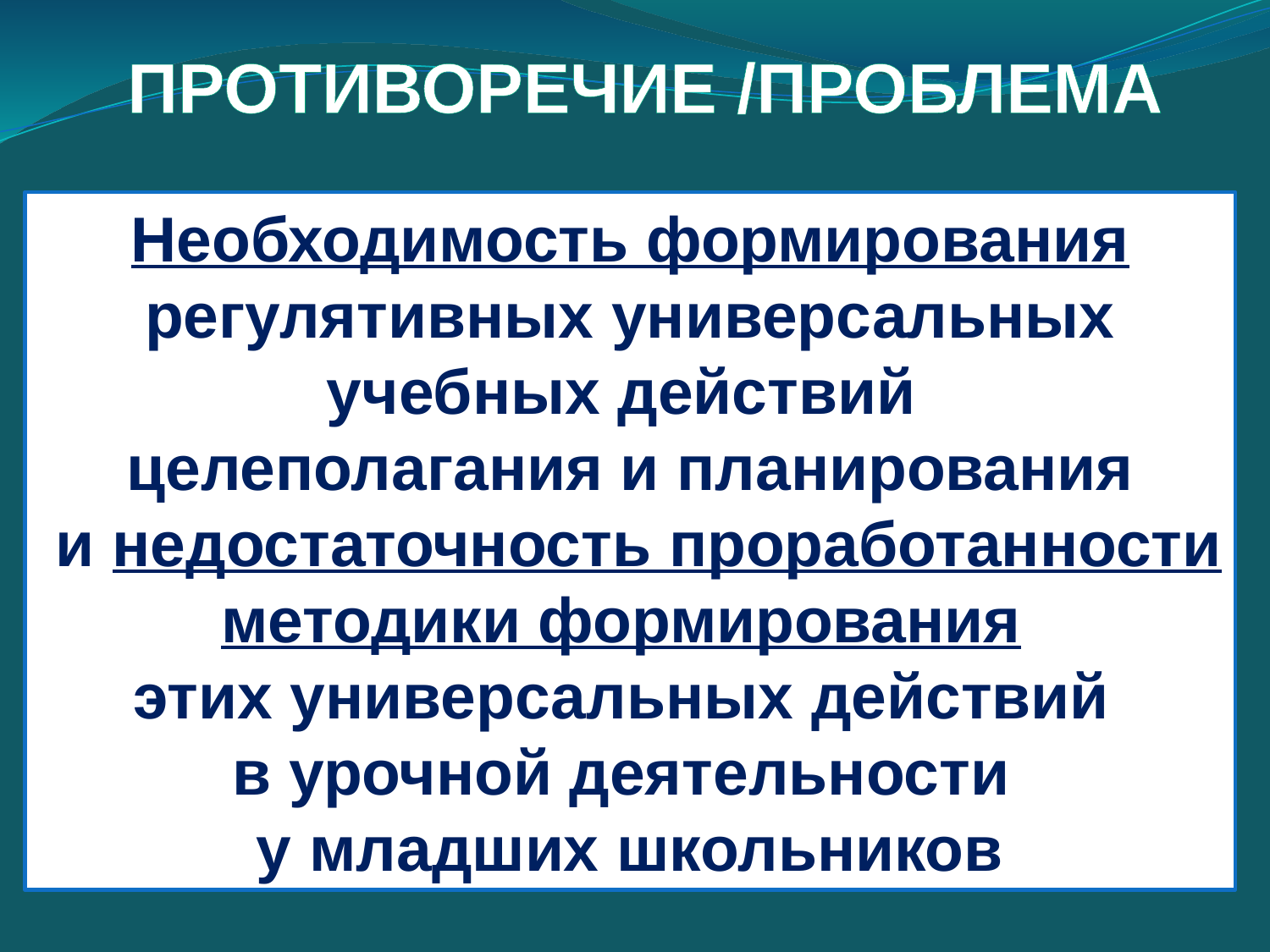

Противоречие /проблема
Необходимость формирования регулятивных универсальных учебных действий
целеполагания и планирования
 и недостаточность проработанности методики формирования
этих универсальных действий
в урочной деятельности
у младших школьников